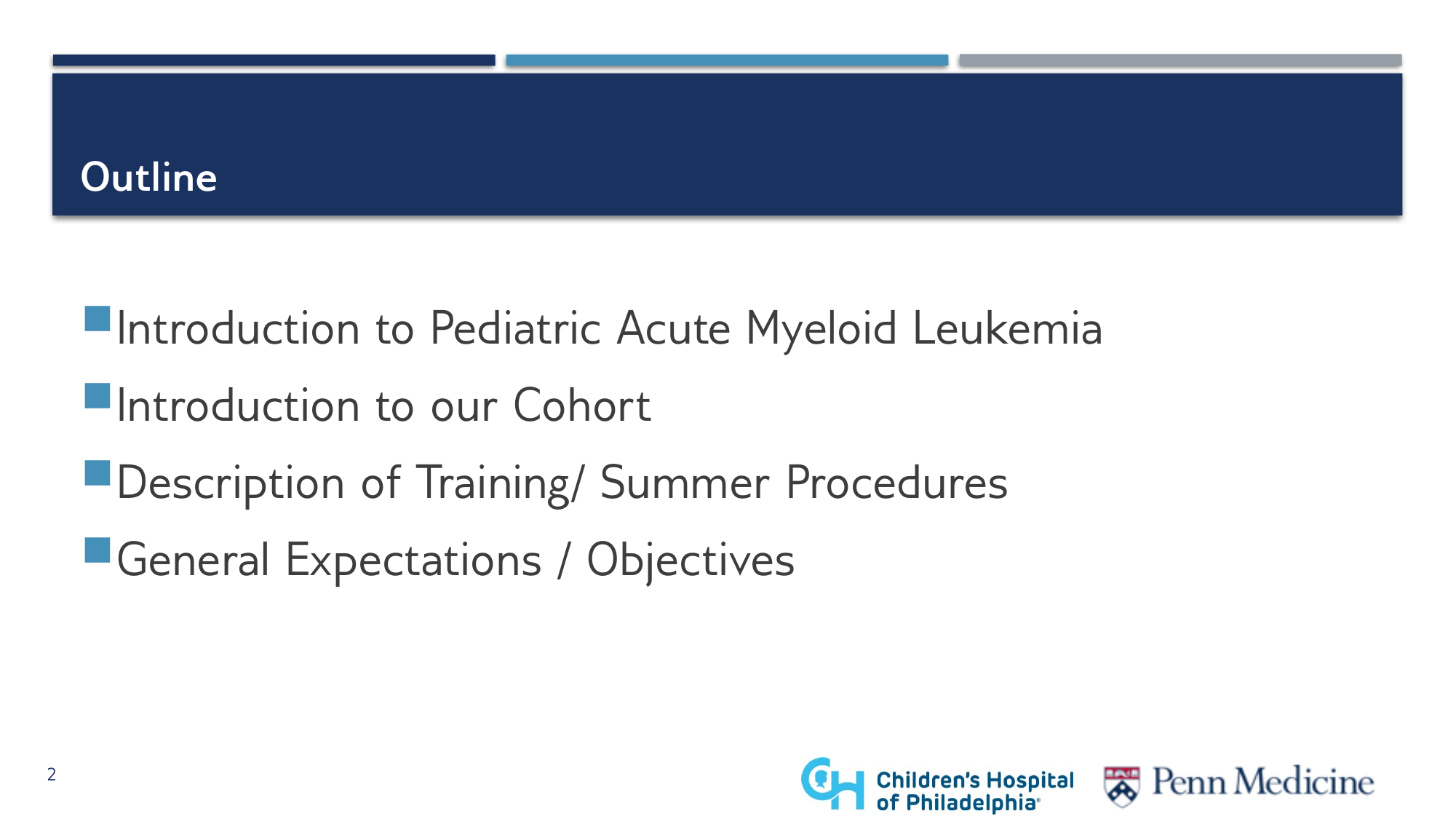

# Outline
Introduction to Pediatric Acute Myeloid Leukemia
Introduction to our Cohort
Description of Training/ Summer Procedures
General Expectations / Objectives